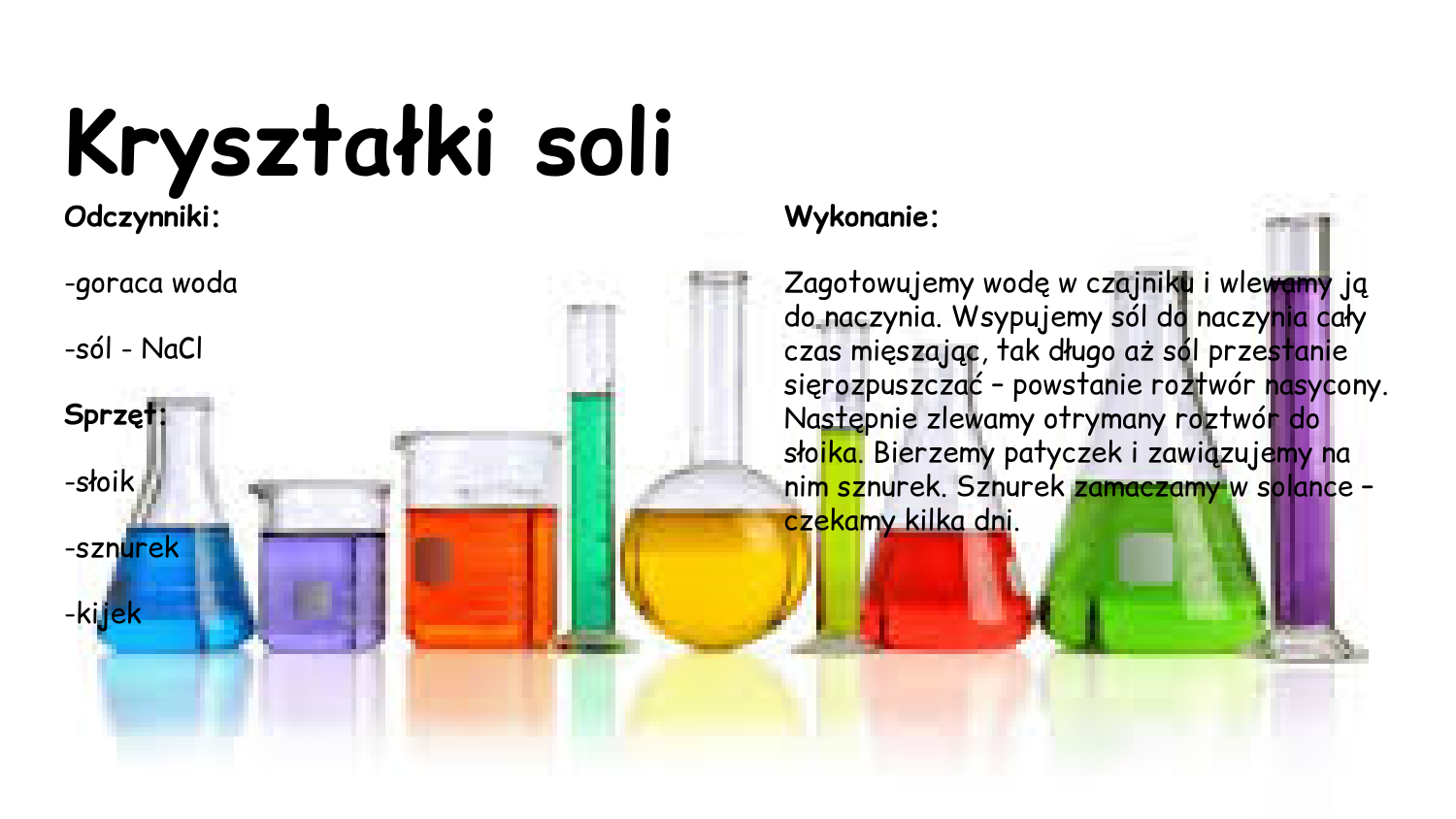

# Kryształki soli
Odczynniki:
-goraca woda
-sól - NaCl
Sprzęt:
-słoik
-sznurek
-kijek
Wykonanie:
Zagotowujemy wodę w czajniku i wlewamy ją do naczynia. Wsypujemy sól do naczynia cały czas mięszając, tak długo aż sól przestanie sięrozpuszczać – powstanie roztwór nasycony. Następnie zlewamy otrymany roztwór do słoika. Bierzemy patyczek i zawiązujemy na nim sznurek. Sznurek zamaczamy w solance – czekamy kilka dni.